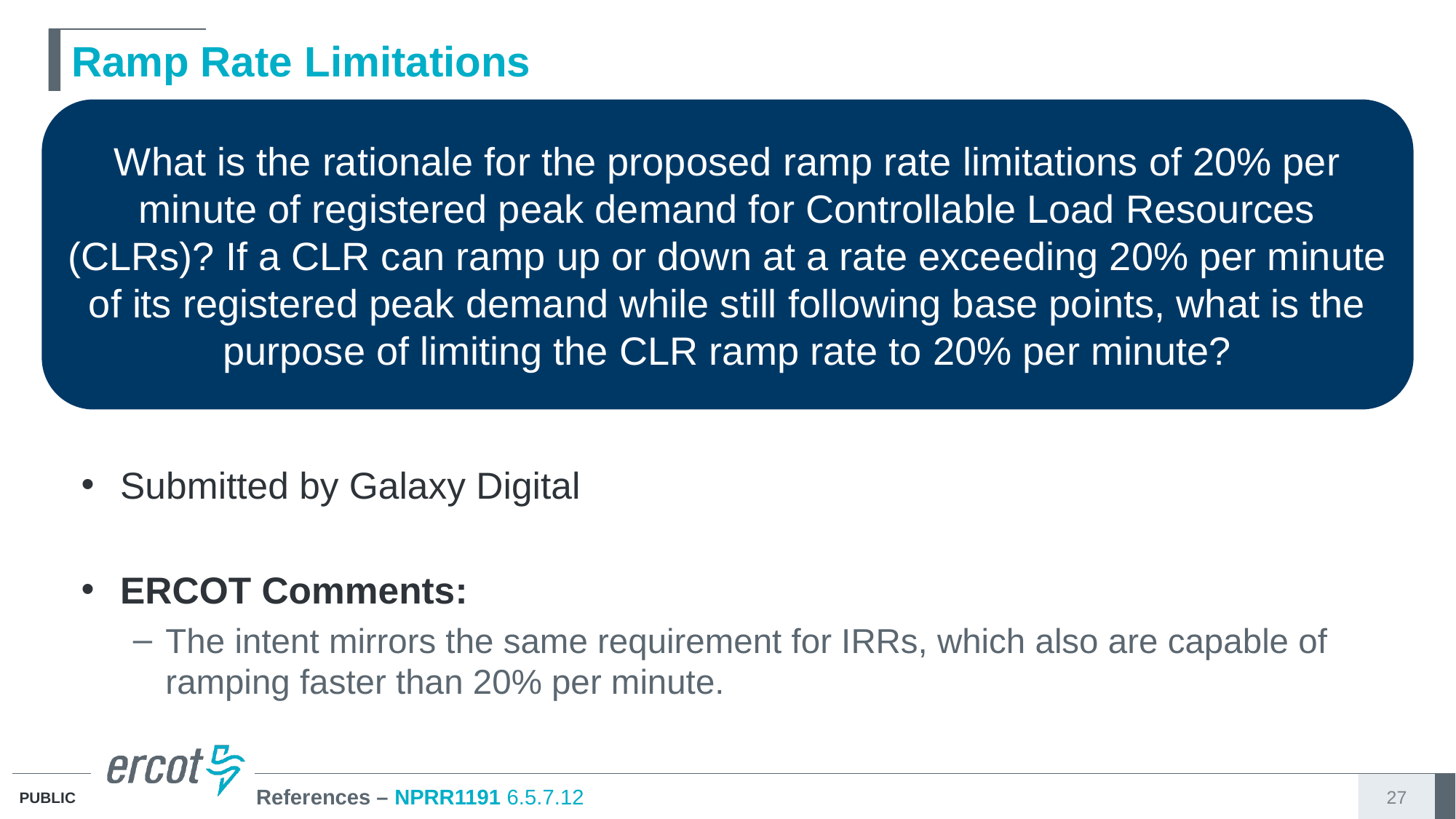

# Ramp Rate Limitations
What is the rationale for the proposed ramp rate limitations of 20% per minute of registered peak demand for Controllable Load Resources (CLRs)? If a CLR can ramp up or down at a rate exceeding 20% per minute of its registered peak demand while still following base points, what is the purpose of limiting the CLR ramp rate to 20% per minute?
Submitted by Galaxy Digital

ERCOT Comments:
The intent mirrors the same requirement for IRRs, which also are capable of ramping faster than 20% per minute.

References – NPRR1191 6.5.7.12
27